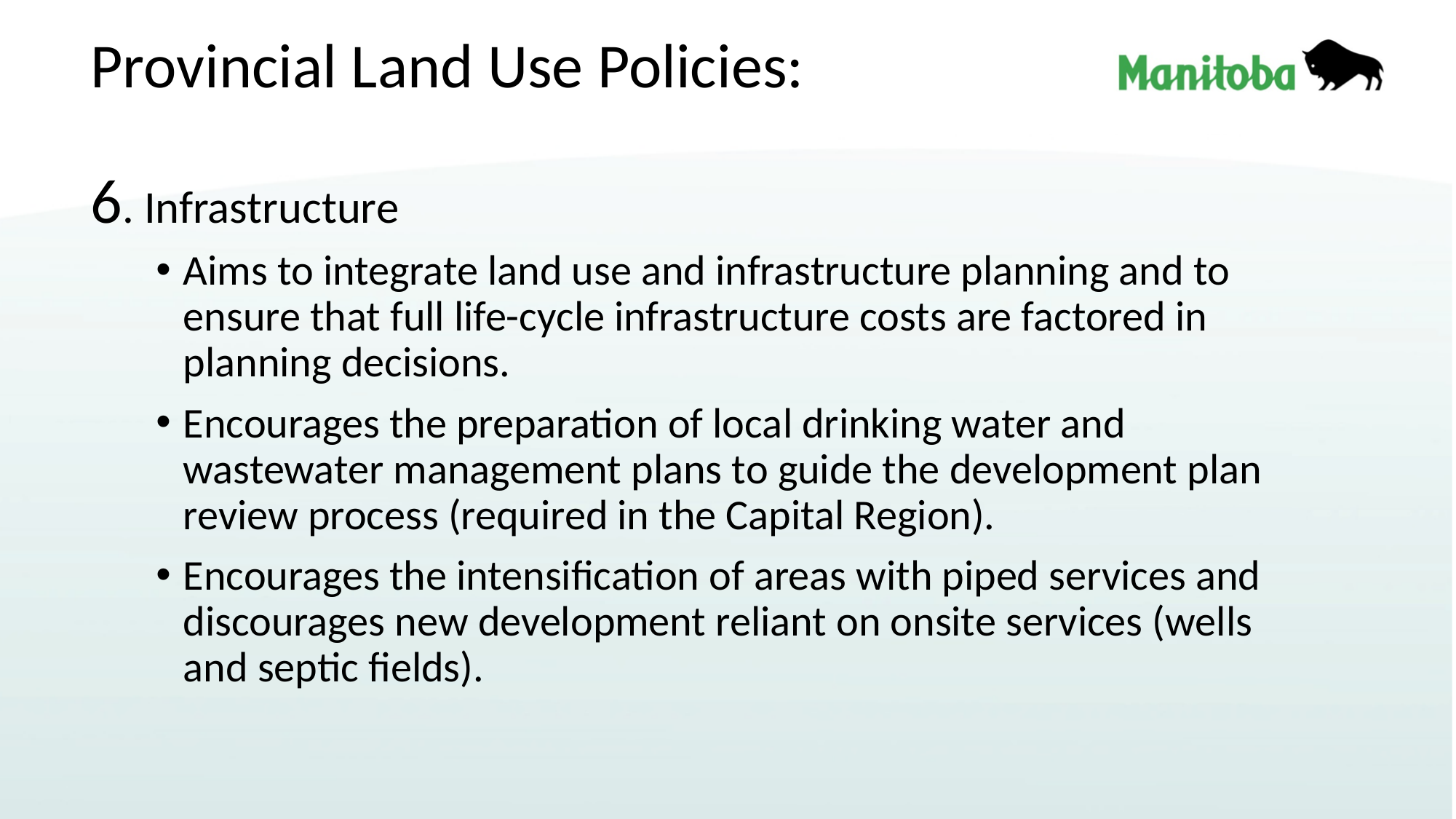

# Provincial Land Use Policies: 6. Infrastructure
Aims to integrate land use and infrastructure planning and to ensure that full life-cycle infrastructure costs are factored in planning decisions.
Encourages the preparation of local drinking water and wastewater management plans to guide the development plan review process (required in the Capital Region).
Encourages the intensification of areas with piped services and discourages new development reliant on onsite services (wells and septic fields).